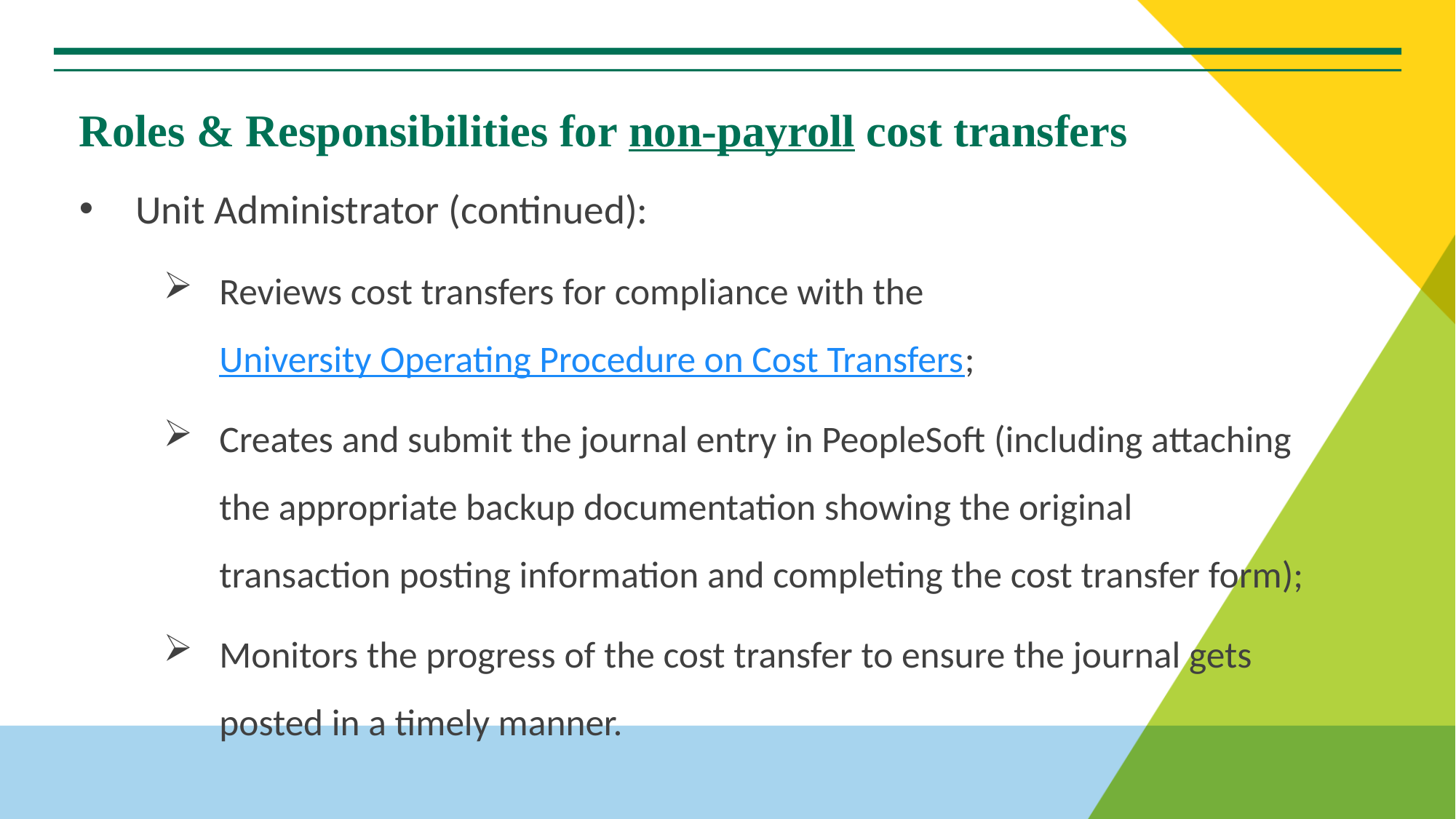

# Roles & Responsibilities for non-payroll cost transfers
Unit Administrator (continued):
Reviews cost transfers for compliance with the University Operating Procedure on Cost Transfers;
Creates and submit the journal entry in PeopleSoft (including attaching the appropriate backup documentation showing the original transaction posting information and completing the cost transfer form);
Monitors the progress of the cost transfer to ensure the journal gets posted in a timely manner.